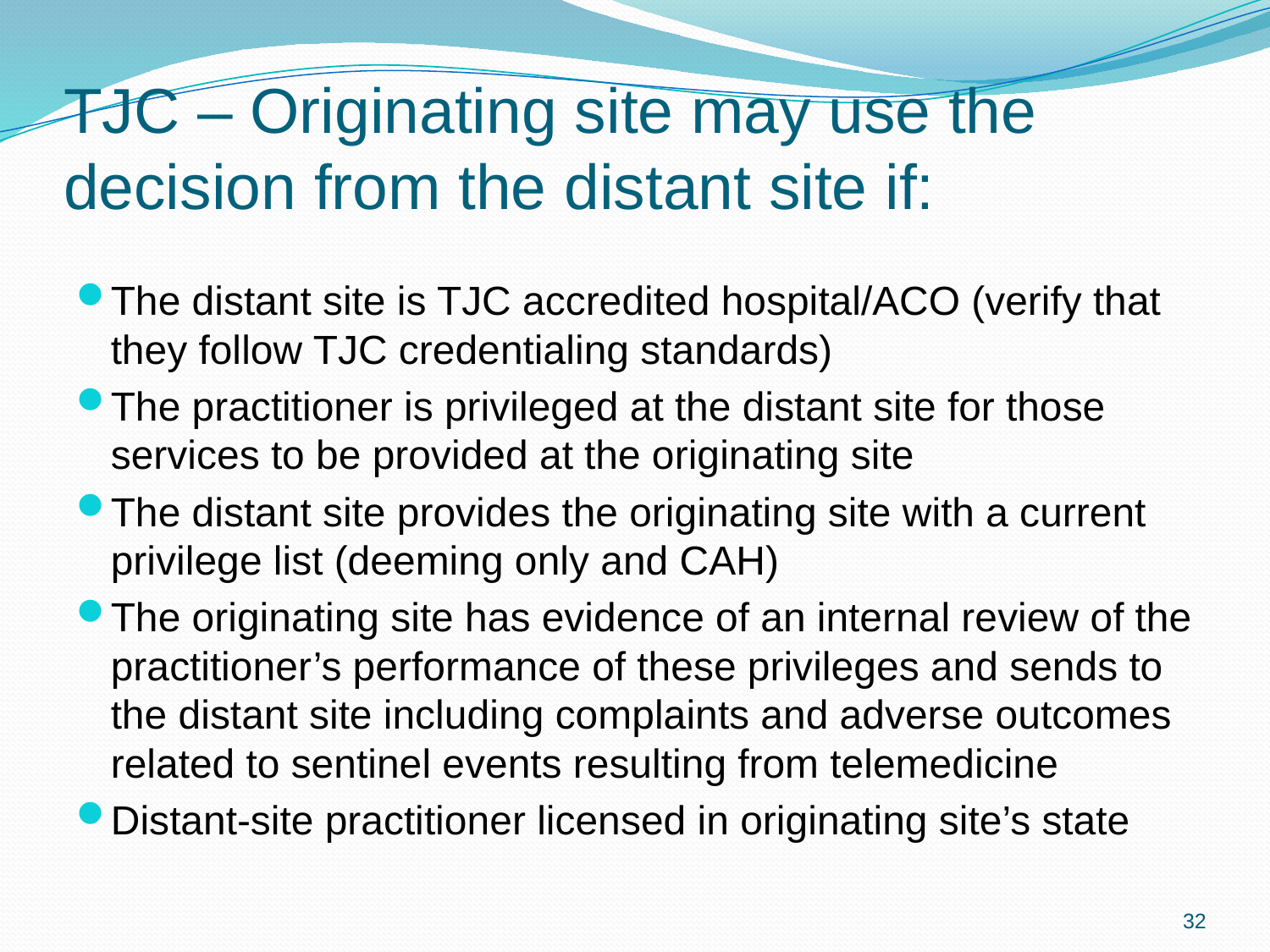

# TJC – Originating site may use the decision from the distant site if:
The distant site is TJC accredited hospital/ACO (verify that they follow TJC credentialing standards)
The practitioner is privileged at the distant site for those services to be provided at the originating site
The distant site provides the originating site with a current privilege list (deeming only and CAH)
The originating site has evidence of an internal review of the practitioner’s performance of these privileges and sends to the distant site including complaints and adverse outcomes related to sentinel events resulting from telemedicine
Distant-site practitioner licensed in originating site’s state
32